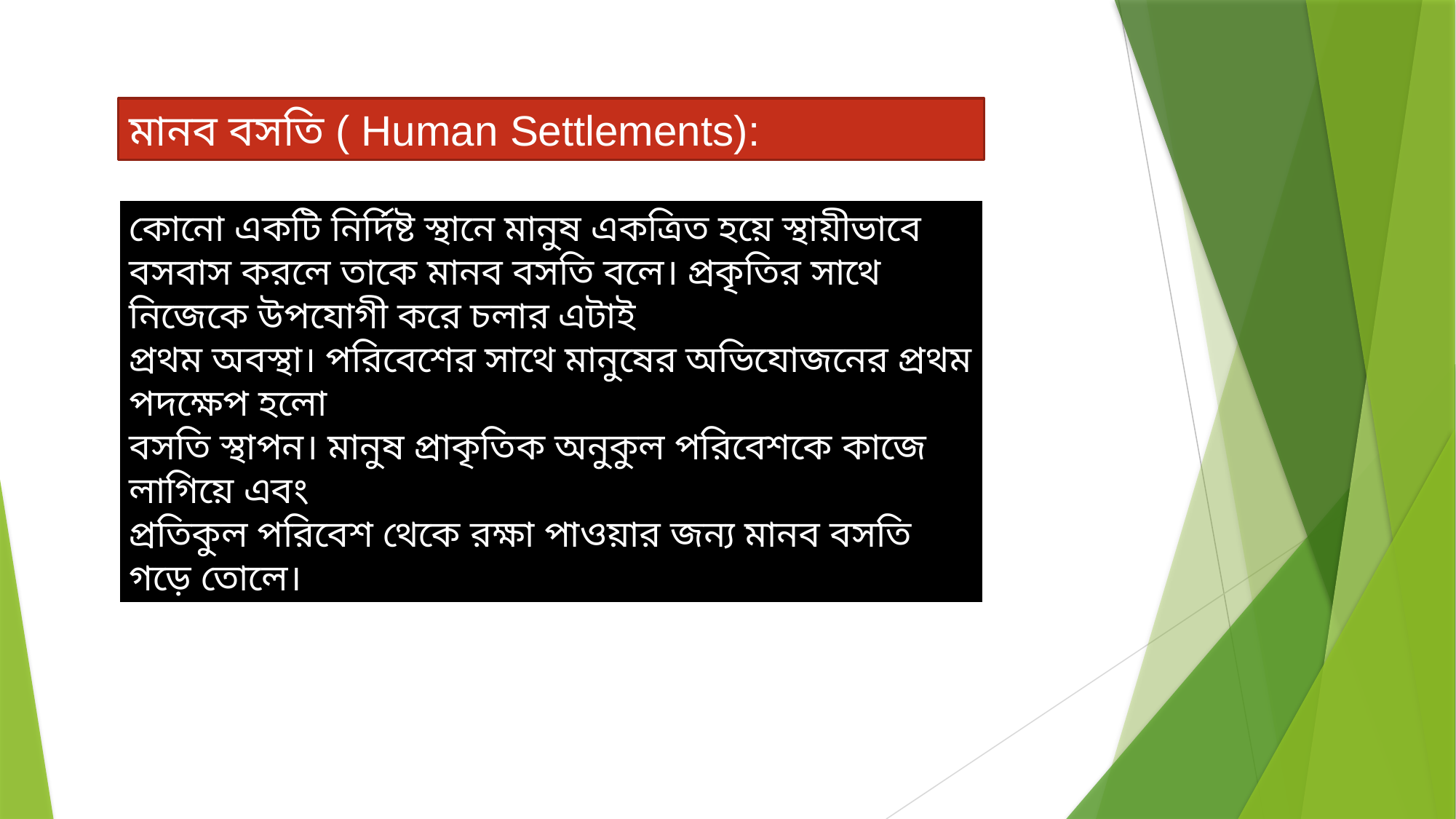

মানব বসতি ( Human Settlements):
কোনো একটি নির্দিষ্ট স্থানে মানুষ একত্রিত হয়ে স্থায়ীভাবে বসবাস করলে তাকে মানব বসতি বলে। প্রকৃতির সাথে নিজেকে উপযোগী করে চলার এটাই
প্রথম অবস্থা। পরিবেশের সাথে মানুষের অভিযোজনের প্রথম পদক্ষেপ হলো
বসতি স্থাপন। মানুষ প্রাকৃতিক অনুকুল পরিবেশকে কাজে লাগিয়ে এবং
প্রতিকুল পরিবেশ থেকে রক্ষা পাওয়ার জন্য মানব বসতি গড়ে তোলে।